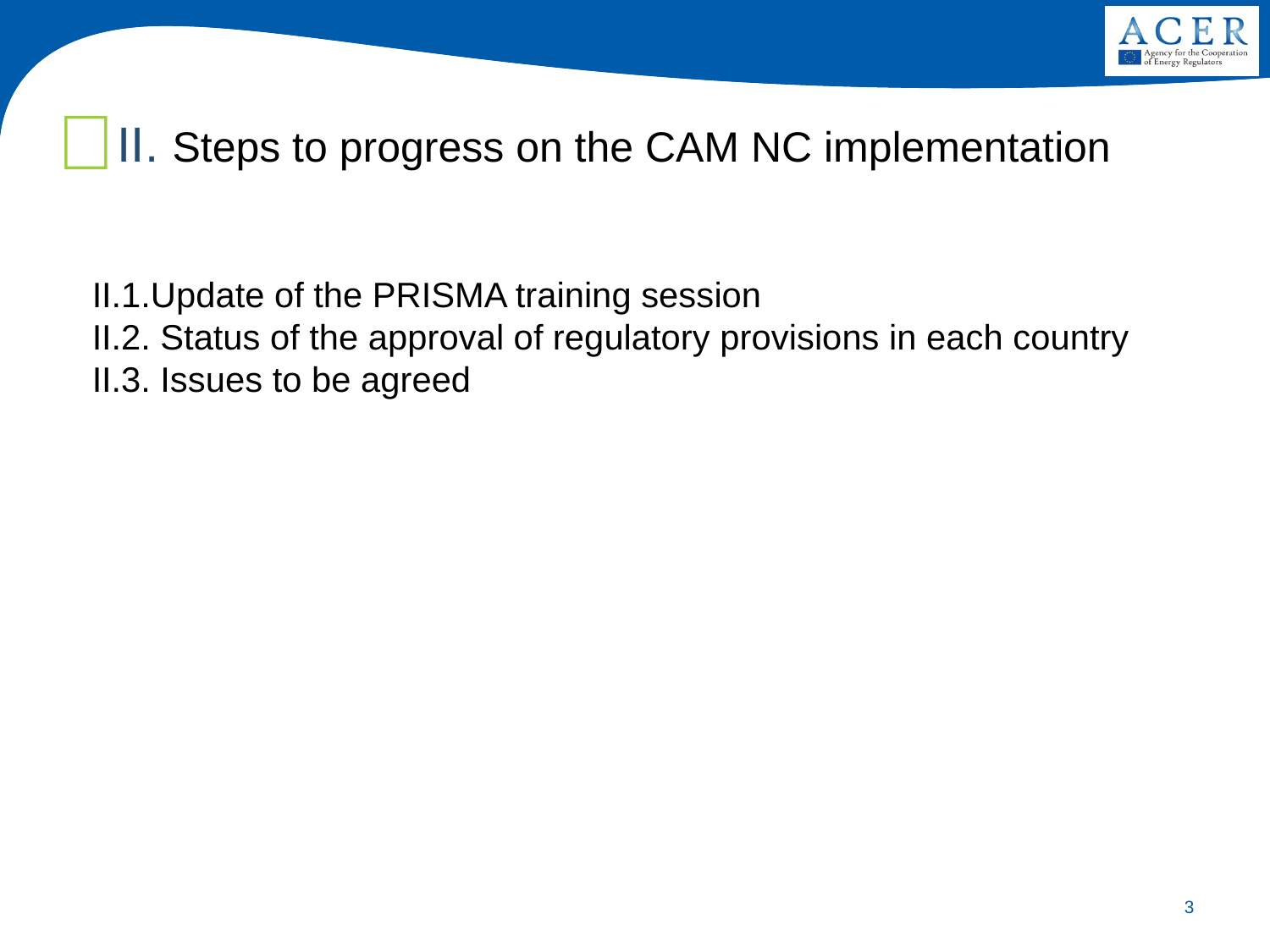

II. Steps to progress on the CAM NC implementation
II.1.Update of the PRISMA training session
II.2. Status of the approval of regulatory provisions in each country
II.3. Issues to be agreed